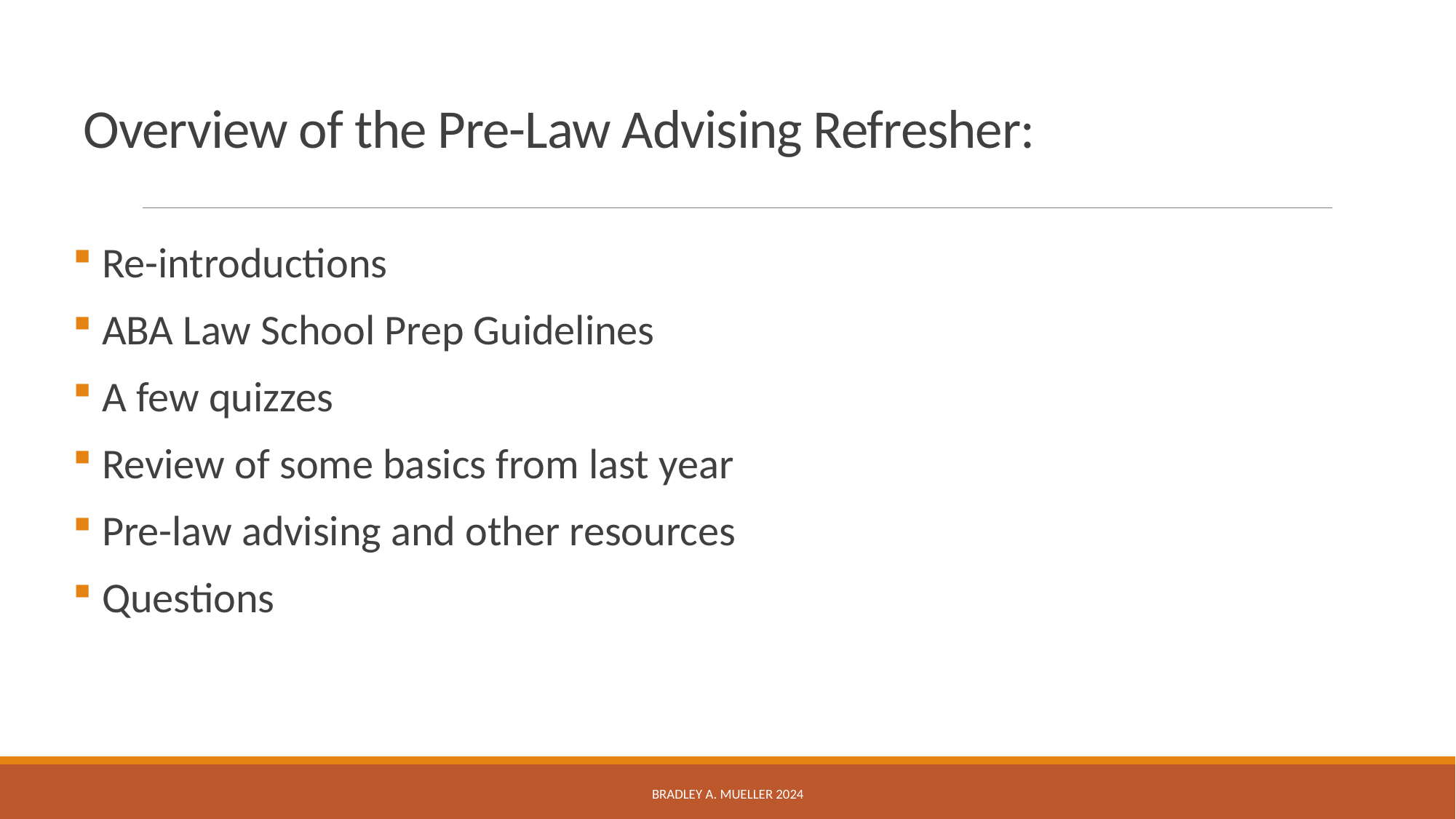

# Overview of the Pre-Law Advising Refresher:
 Re-introductions
 ABA Law School Prep Guidelines
 A few quizzes
 Review of some basics from last year
 Pre-law advising and other resources
 Questions

Bradley A. Mueller 2024